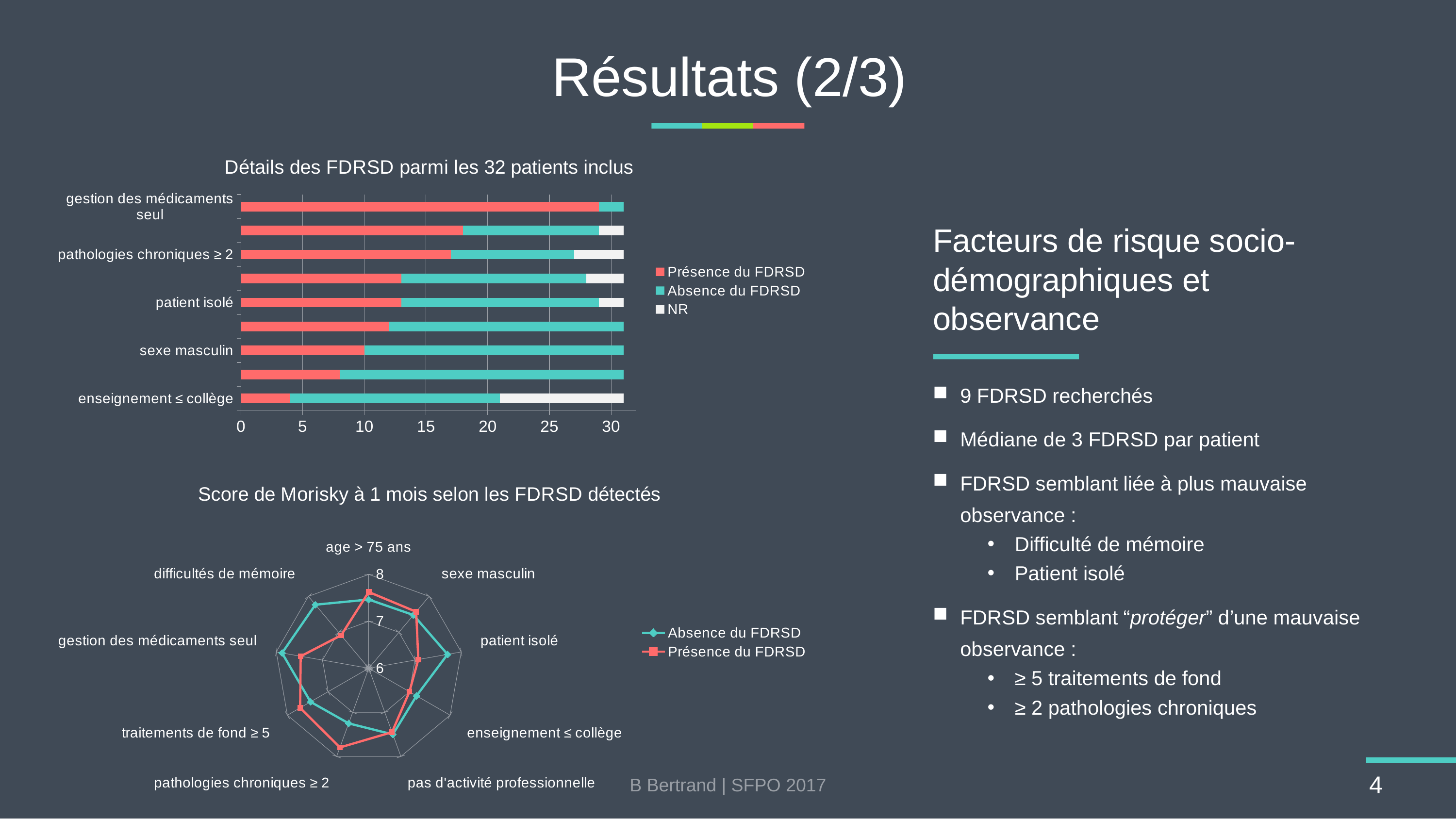

# Résultats (2/3)

### Chart: Détails des FDRSD parmi les 32 patients inclus

| Category | Présence du FDRSD | Absence du FDRSD | NR |
|---|---|---|---|
| enseignement ≤ collège | 4.0 | 17.0 | 10.0 |
| age > 75 ans | 8.0 | 23.0 | 0.0 |
| sexe masculin | 10.0 | 21.0 | 0.0 |
| difficultés de mémoire | 12.0 | 19.0 | None |
| patient isolé | 13.0 | 16.0 | 2.0 |
| traitements de fond ≥ 5 | 13.0 | 15.0 | 3.0 |
| pathologies chroniques ≥ 2 | 17.0 | 10.0 | 4.0 |
| pas d'activité professionnelle | 18.0 | 11.0 | 2.0 |
| gestion des médicaments seul | 29.0 | 2.0 | None |
Facteurs de risque socio-démographiques et observance

9 FDRSD recherchés
Médiane de 3 FDRSD par patient
FDRSD semblant liée à plus mauvaise observance :
Difficulté de mémoire
Patient isolé
FDRSD semblant “protéger” d’une mauvaise observance :
≥ 5 traitements de fond
≥ 2 pathologies chroniques

### Chart: Score de Morisky à 1 mois selon les FDRSD détectés

| Category | Absence du FDRSD | Présence du FDRSD |
|---|---|---|
| age > 75 ans | 7.464285714285711 | 7.624999999999995 |
| sexe masculin | 7.480769230769231 | 7.571428571428571 |
| patient isolé | 7.70454545454545 | 7.071428571428571 |
| enseignement ≤ collège | 7.174999999999997 | 7.0 |
| pas d'activité professionnelle | 7.5 | 7.45 |
| pathologies chroniques ≥ 2 | 7.25 | 7.795454545454546 |
| traitements de fond ≥ 5 | 7.431818181818186 | 7.687499999999997 |
| gestion des médicaments seul | 7.875 | 7.472222222222225 |
| difficultés de mémoire | 7.76785714285714 | 6.916666666666667 |
B Bertrand | SFPO 2017
4